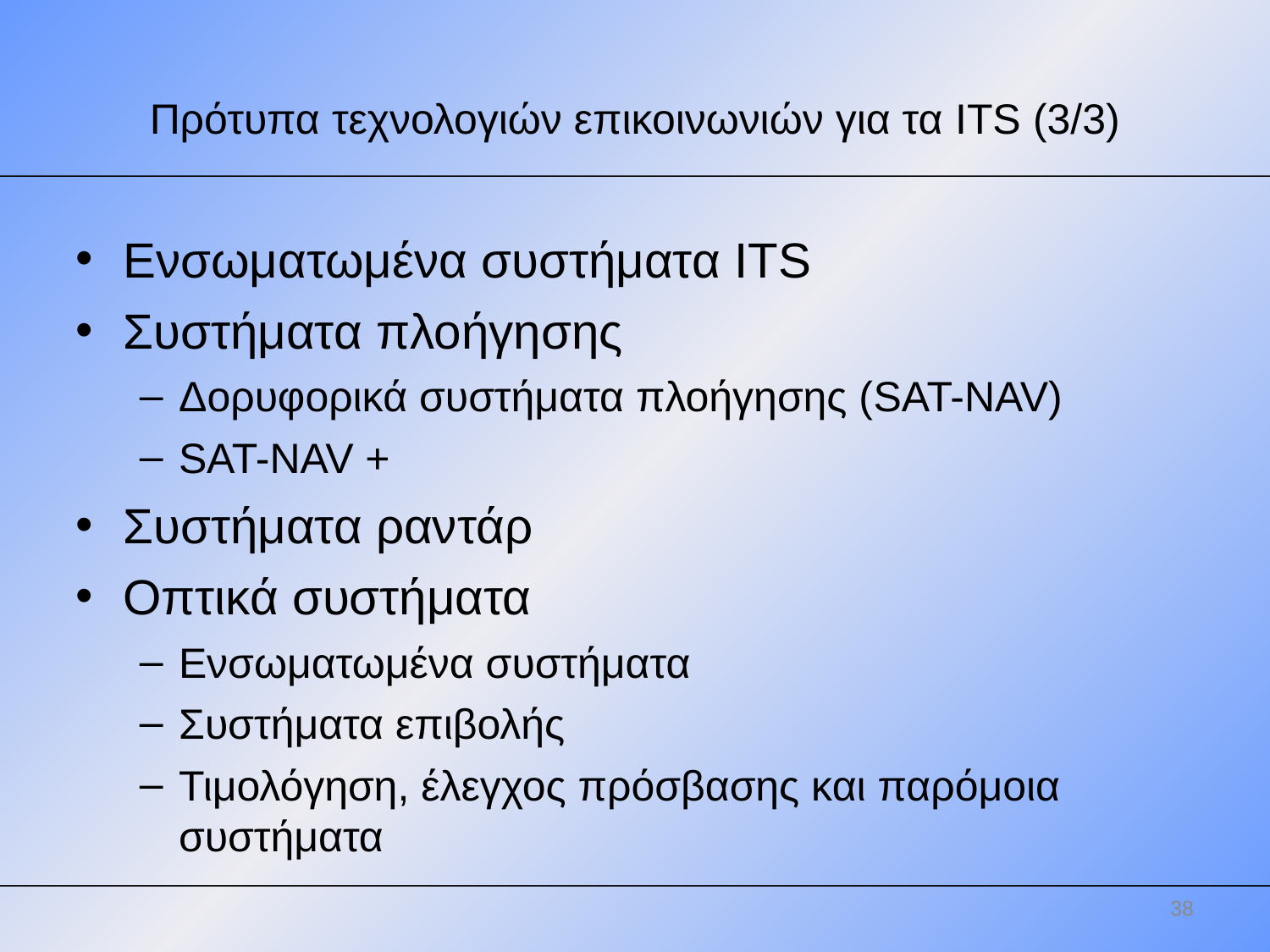

Πρότυπα τεχνολογιών επικοινωνιών για τα ITS (3/3)
Eνσωματωμένα συστήματα ITS
Συστήματα πλοήγησης
Δορυφορικά συστήματα πλοήγησης (SAT-NAV)
SAT-NAV +
Συστήματα ραντάρ
Οπτικά συστήματα
Ενσωματωμένα συστήματα
Συστήματα επιβολής
Τιμολόγηση, έλεγχος πρόσβασης και παρόμοια συστήματα
38